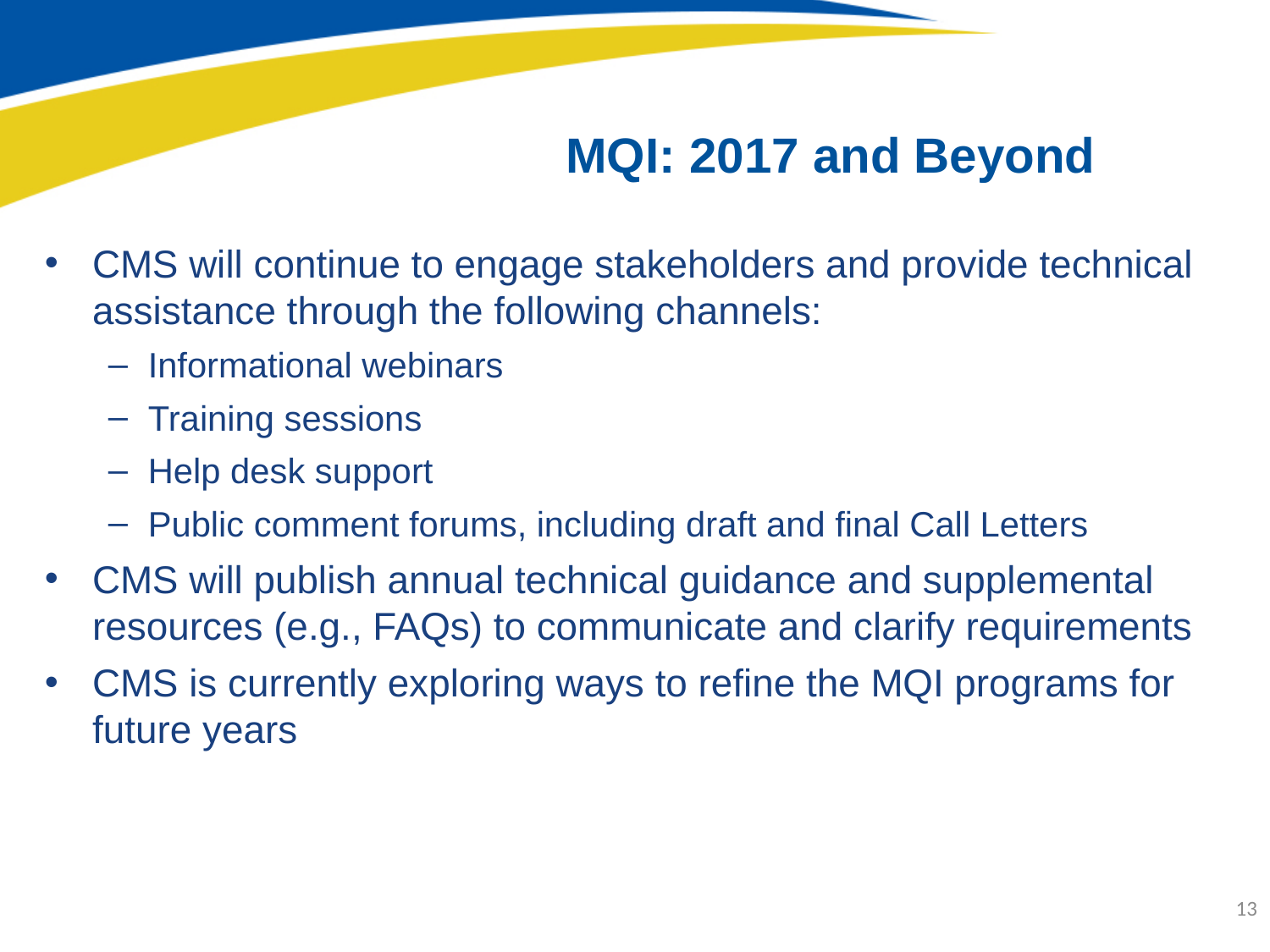

MQI: 2017 and Beyond
CMS will continue to engage stakeholders and provide technical assistance through the following channels:
Informational webinars
Training sessions
Help desk support
Public comment forums, including draft and final Call Letters
CMS will publish annual technical guidance and supplemental resources (e.g., FAQs) to communicate and clarify requirements
CMS is currently exploring ways to refine the MQI programs for future years

13